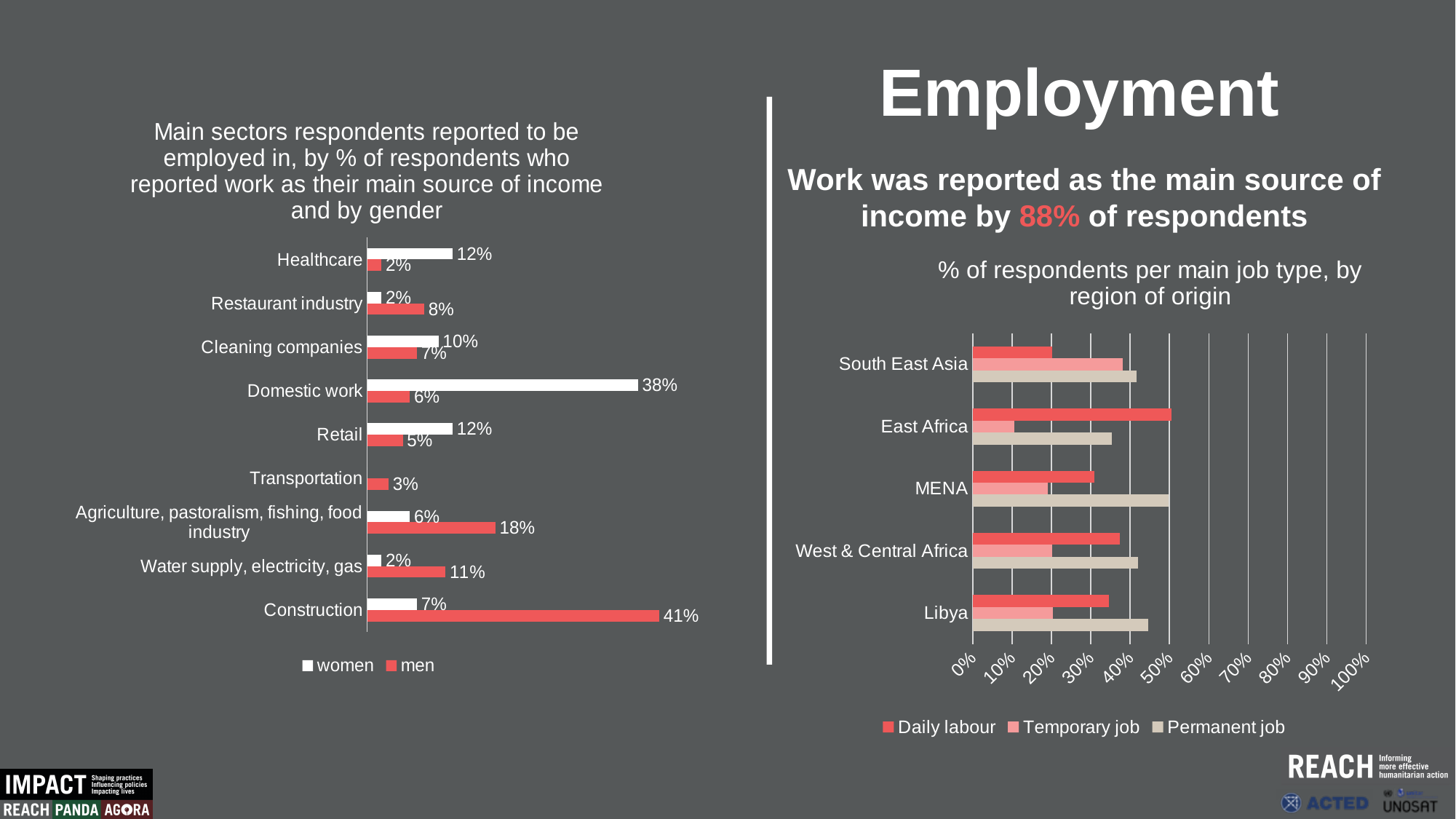

Employment

### Chart: Main sectors respondents reported to be employed in, by % of respondents who reported work as their main source of income and by gender

| Category | men  | women |
|---|---|---|
| Construction | 0.41 | 0.07 |
| Water supply, electricity, gas | 0.11 | 0.02 |
| Agriculture, pastoralism, fishing, food industry | 0.18 | 0.06 |
| Transportation | 0.03 | 0.0 |
| Retail | 0.05 | 0.12 |
| Domestic work | 0.06 | 0.38 |
| Cleaning companies | 0.07 | 0.1 |
| Restaurant industry | 0.08 | 0.02 |
| Healthcare | 0.02 | 0.12 |
Work was reported as the main source of income by 88% of respondents

### Chart: % of respondents per main job type, by region of origin

| Category | Permanent job | Temporary job | Daily labour |
|---|---|---|---|
| Libya | 0.4457 | 0.20309999999999997 | 0.3468 |
| West & Central Africa | 0.4207 | 0.2021 | 0.3743 |
| MENA | 0.4972 | 0.1917 | 0.3093 |
| East Africa | 0.3529 | 0.1059 | 0.5059 |
| South East Asia | 0.4167 | 0.381 | 0.2024 |